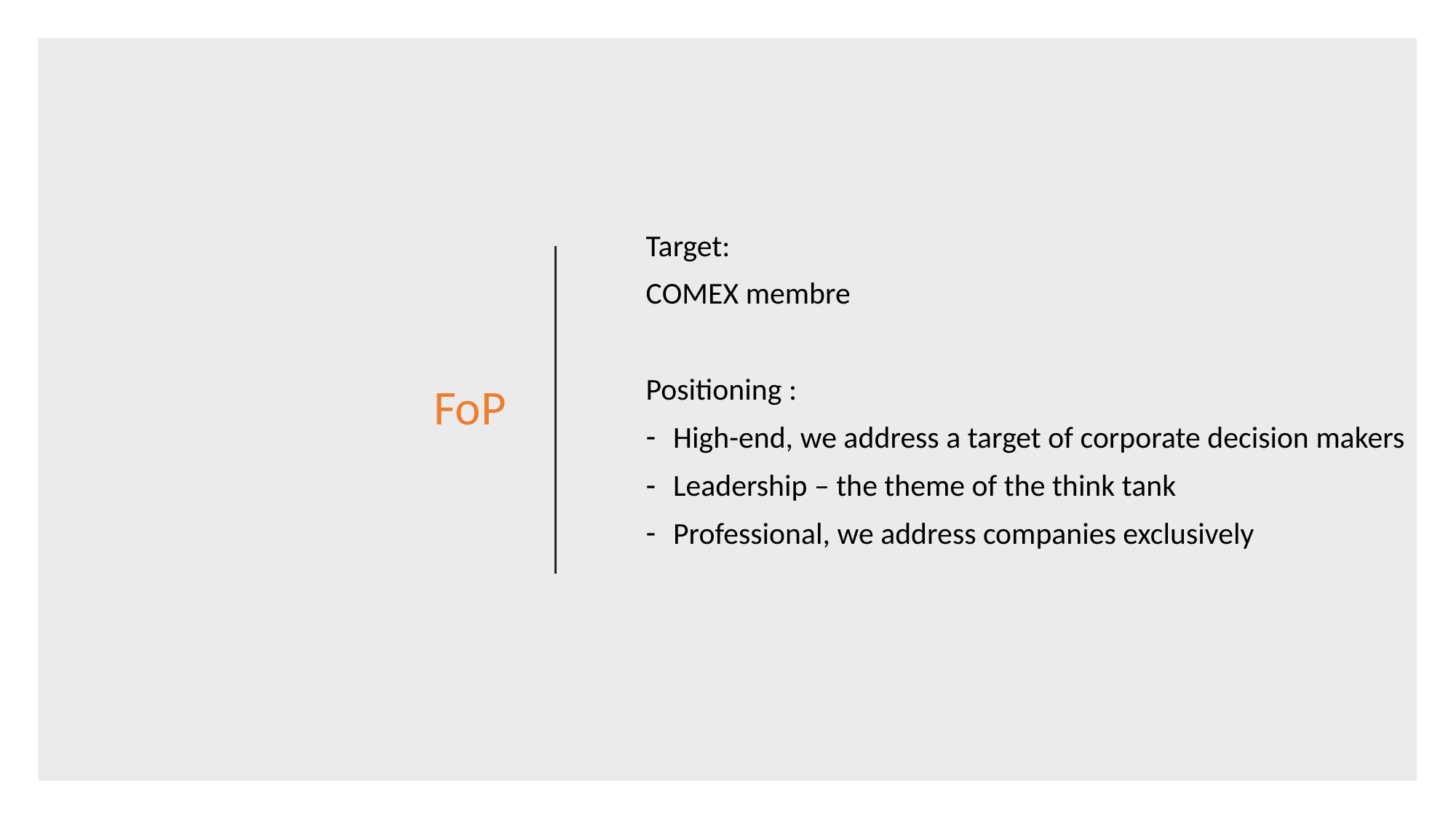

Target:
COMEX membre

Positioning :
High-end, we address a target of corporate decision makers
Leadership – the theme of the think tank
Professional, we address companies exclusively

# FoP